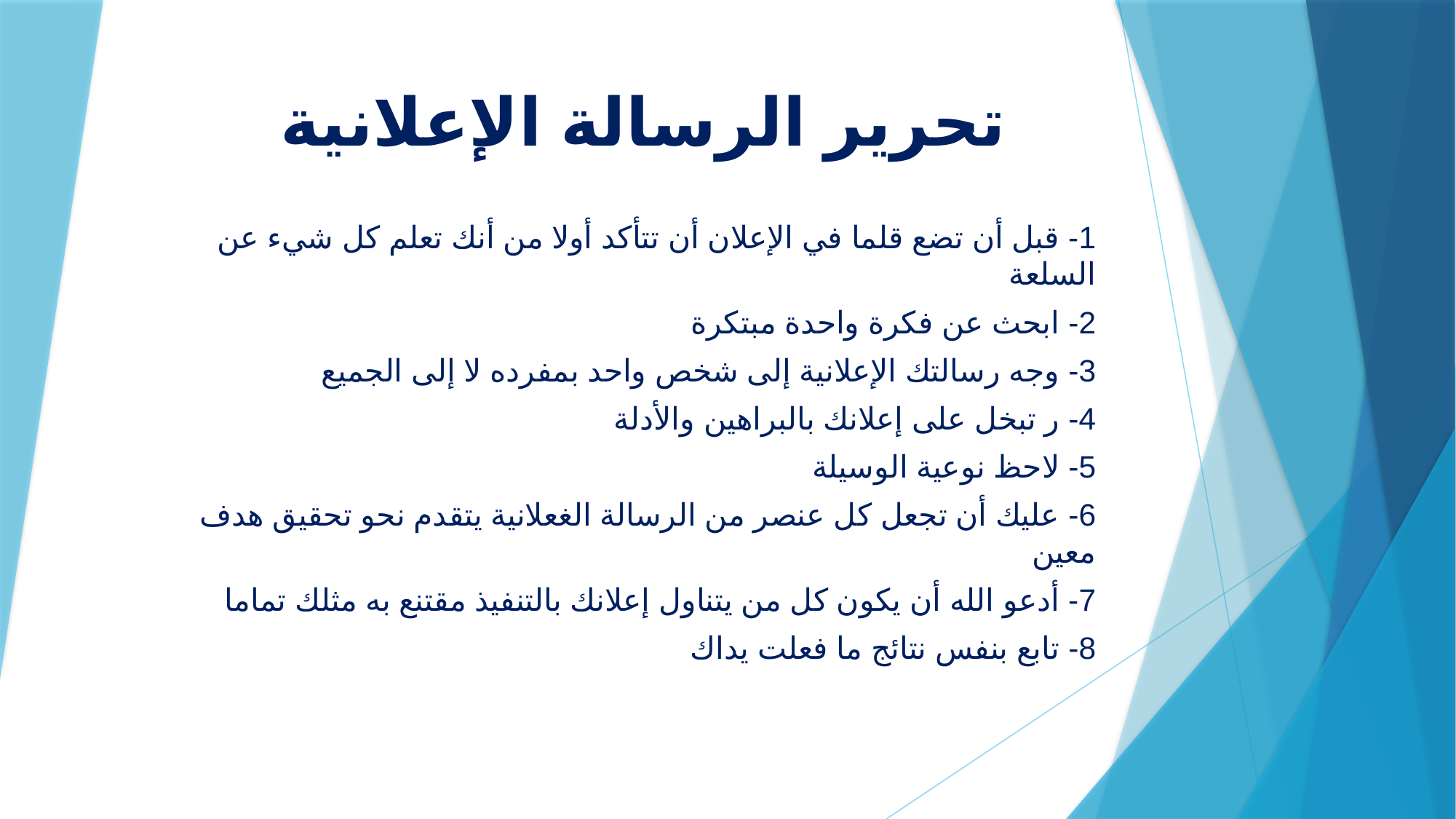

# تحرير الرسالة الإعلانية
1- قبل أن تضع قلما في الإعلان أن تتأكد أولا من أنك تعلم كل شيء عن السلعة
2- ابحث عن فكرة واحدة مبتكرة
3- وجه رسالتك الإعلانية إلى شخص واحد بمفرده لا إلى الجميع
4- ر تبخل على إعلانك بالبراهين والأدلة
5- لاحظ نوعية الوسيلة
6- عليك أن تجعل كل عنصر من الرسالة الغعلانية يتقدم نحو تحقيق هدف معين
7- أدعو الله أن يكون كل من يتناول إعلانك بالتنفيذ مقتنع به مثلك تماما
8- تابع بنفس نتائج ما فعلت يداك